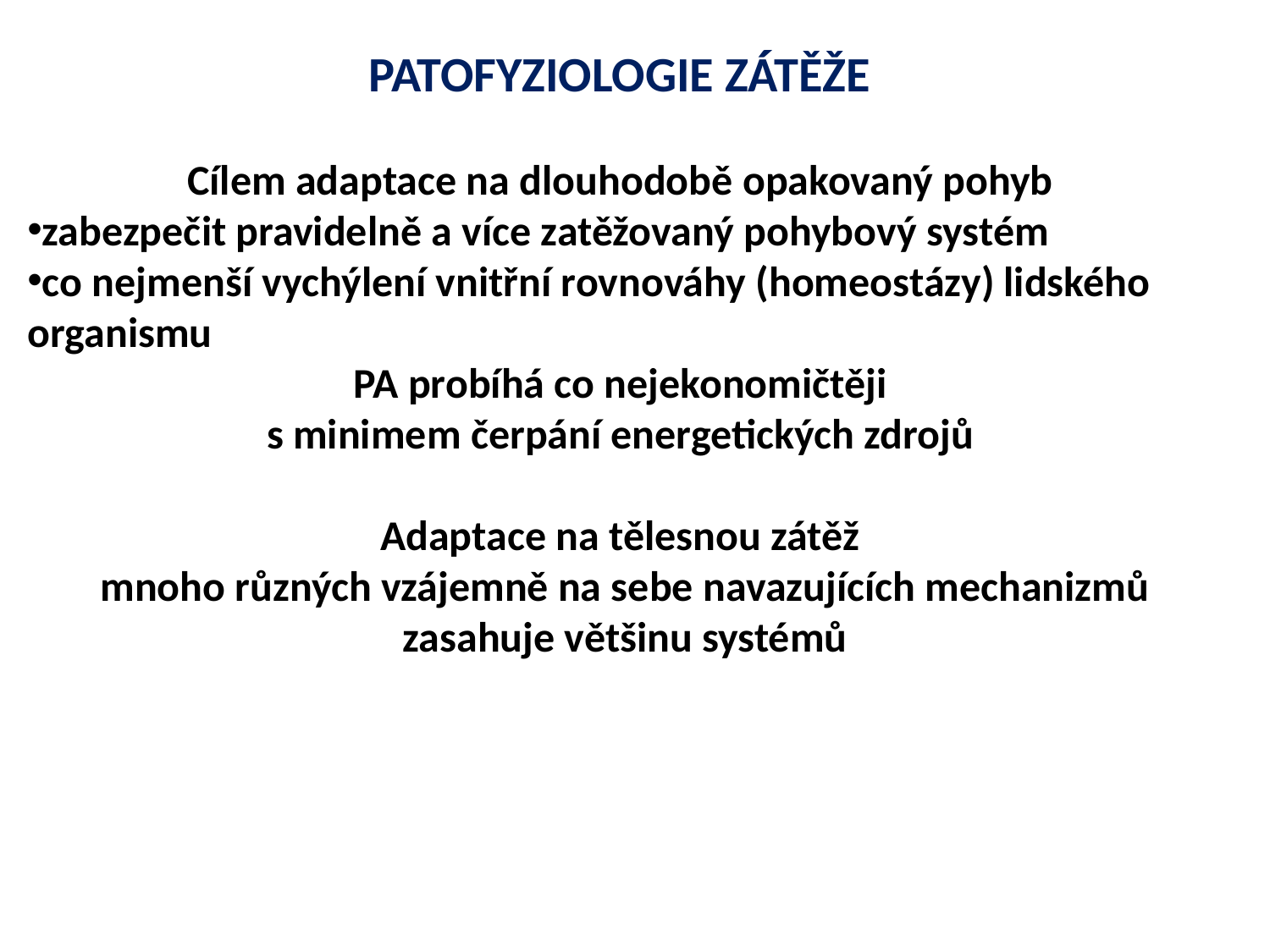

PATOFYZIOLOGIE ZÁTĚŽE

Cílem adaptace na dlouhodobě opakovaný pohyb
zabezpečit pravidelně a více zatěžovaný pohybový systém
co nejmenší vychýlení vnitřní rovnováhy (homeostázy) lidského organismu
PA probíhá co nejekonomičtěji
s minimem čerpání energetických zdrojů

Adaptace na tělesnou zátěž
mnoho různých vzájemně na sebe navazujících mechanizmů
zasahuje většinu systémů